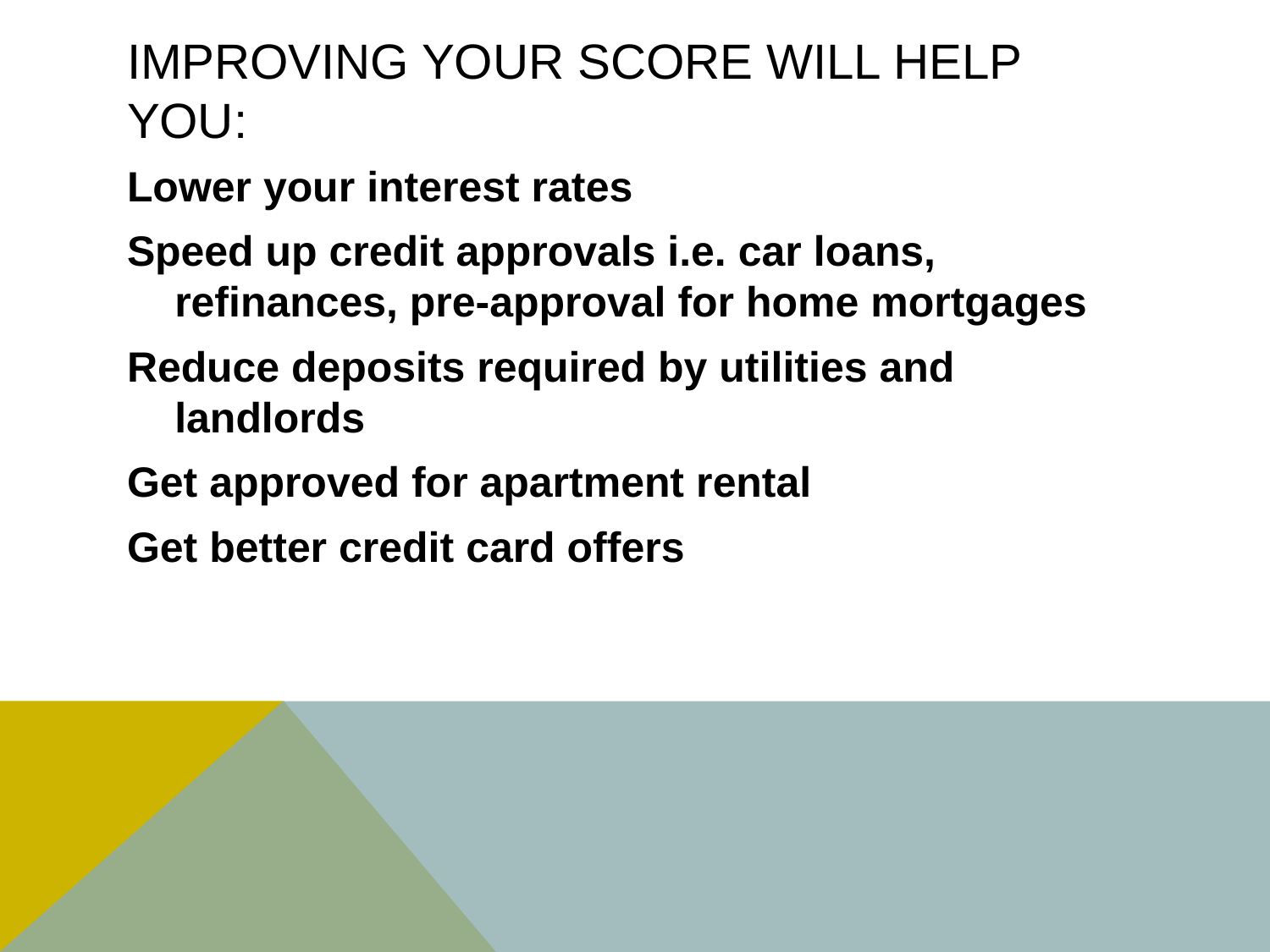

# Improving Your Score will help you:
Lower your interest rates
Speed up credit approvals i.e. car loans, refinances, pre-approval for home mortgages
Reduce deposits required by utilities and landlords
Get approved for apartment rental
Get better credit card offers